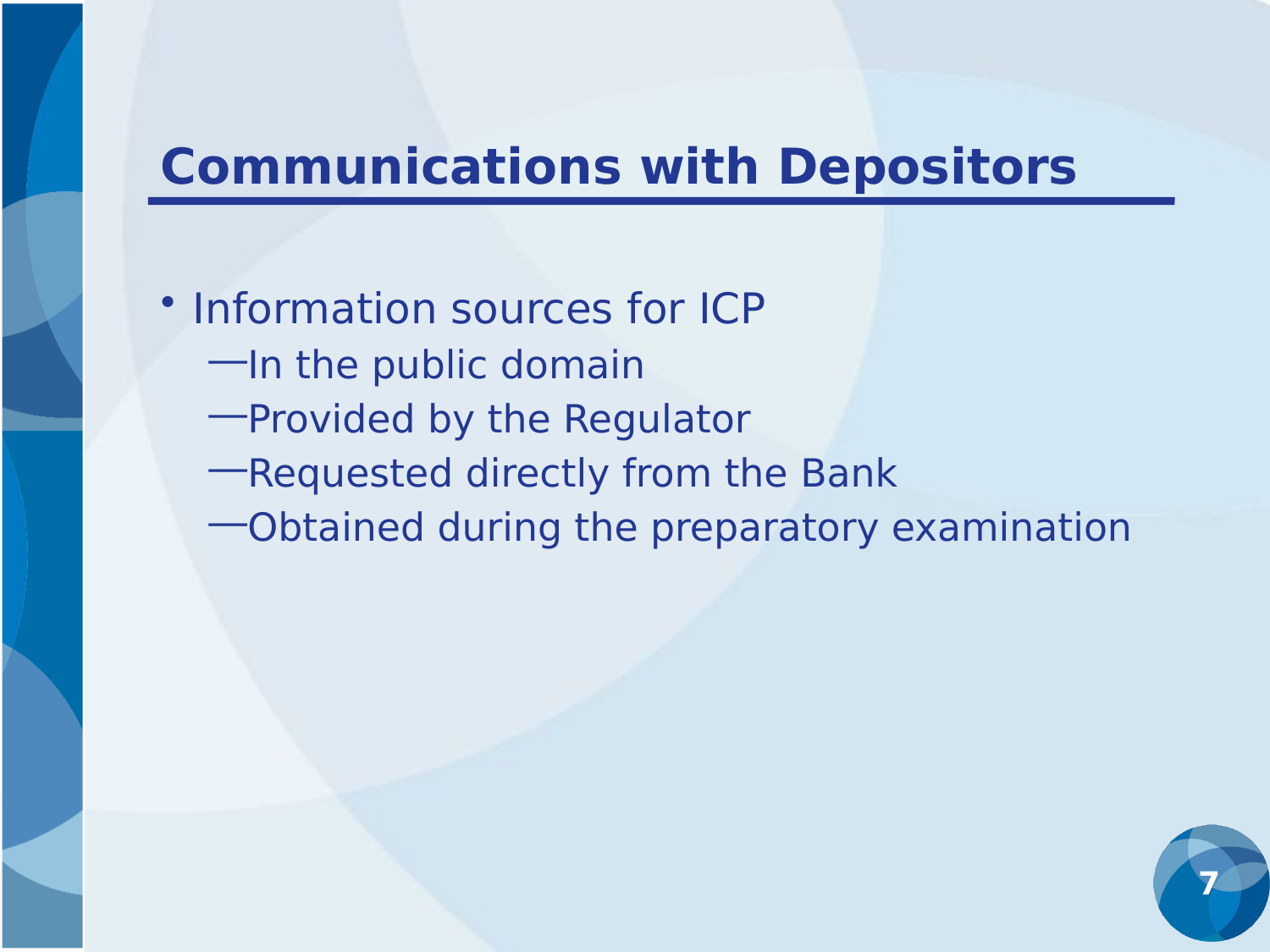

# Communications with Depositors
Information sources for ICP
In the public domain
Provided by the Regulator
Requested directly from the Bank
Obtained during the preparatory examination

7